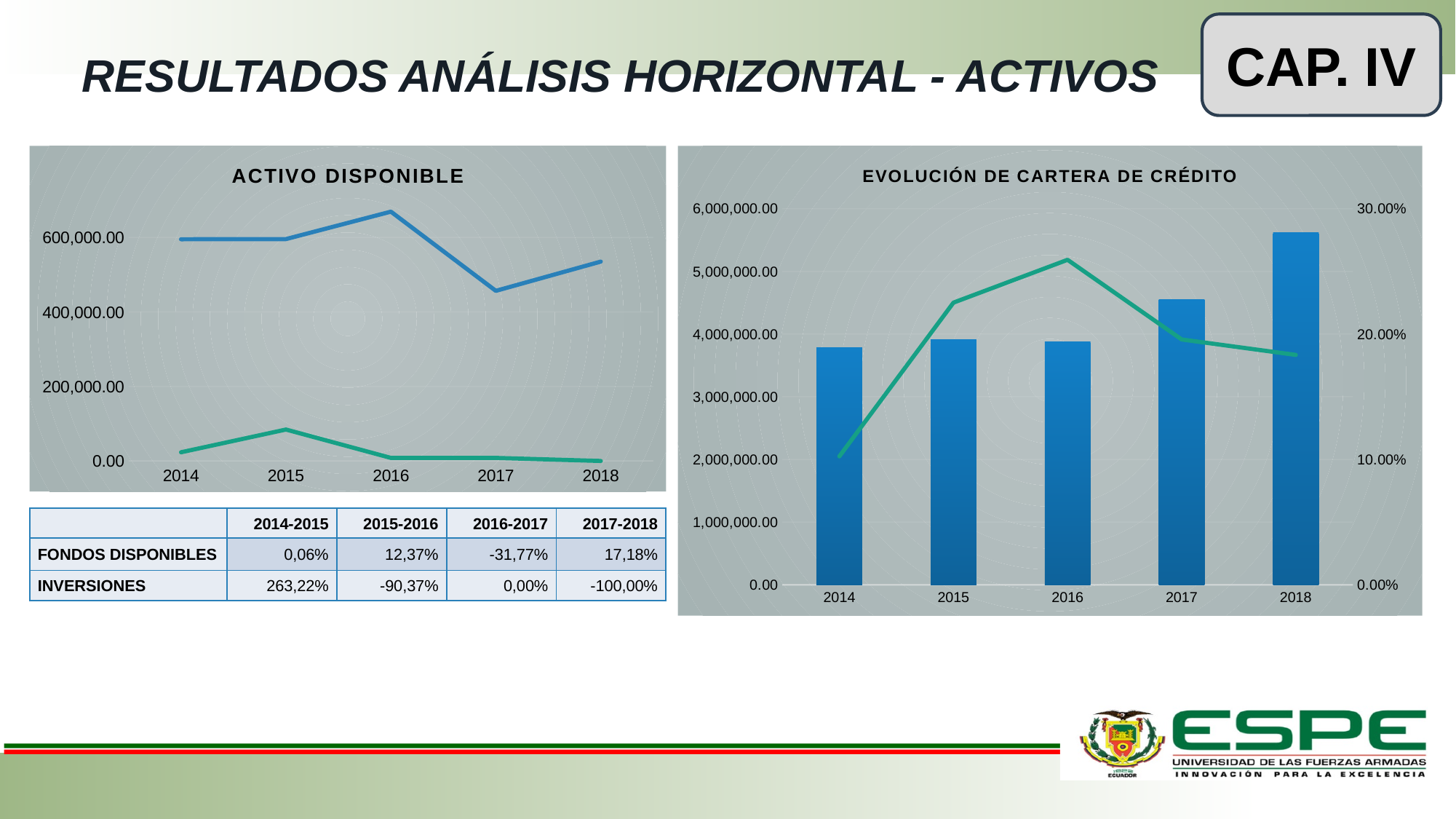

CAP. IV
# RESULTADOS ANÁLISIS HORIZONTAL - ACTIVOS

### Chart: ACTIVO DISPONIBLE

| Category | FONDOS DISPONIBLES | INVERSIONES |
|---|---|---|
| 2014 | 595110.35 | 23220.03 |
| 2015 | 595493.82 | 84338.88 |
| 2016 | 669148.71 | 8122.8 |
| 2017 | 456585.01 | 8122.8 |
| 2018 | 535026.64 | 0.0 |

### Chart: EVOLUCIÓN DE CARTERA DE CRÉDITO

| Category | SALDO DE CARTERA | ÍNDICE DE MORA |
|---|---|---|
| 2014 | 3784265.68 | 0.10244632454030024 |
| 2015 | 3906764.61 | 0.22508129303444263 |
| 2016 | 3873262.9700000007 | 0.2592576047063491 |
| 2017 | 4550458.67 | 0.19570150276741227 |
| 2018 | 5618136.899999999 | 0.18339743020502045 |
|  | 2014-2015 | 2015-2016 | 2016-2017 | 2017-2018 |
| --- | --- | --- | --- | --- |
| FONDOS DISPONIBLES | 0,06% | 12,37% | -31,77% | 17,18% |
| INVERSIONES | 263,22% | -90,37% | 0,00% | -100,00% |